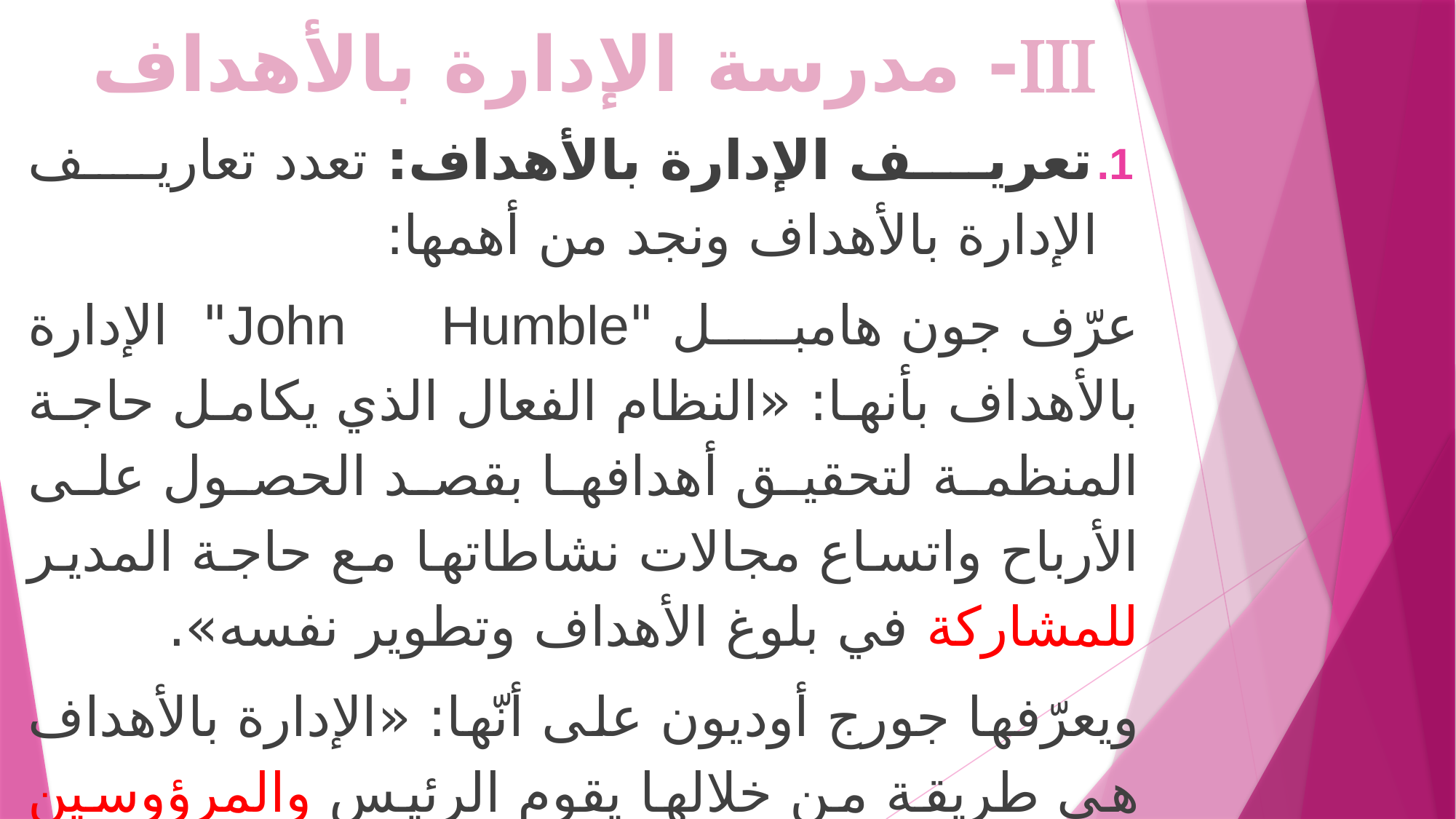

# ΙΙΙ- مدرسة الإدارة بالأهداف
تعريف الإدارة بالأهداف: تعدد تعاريف الإدارة بالأهداف ونجد من أهمها:
	عرّف جون هامبل "John Humble"  الإدارة بالأهداف بأنها: «النظام الفعال الذي يكامل حاجة المنظمة لتحقيق أهدافها بقصد الحصول على الأرباح واتساع مجالات نشاطاتها مع حاجة المدير للمشاركة في بلوغ الأهداف وتطوير نفسه».
	ويعرّفها جورج أوديون على أنّها: «الإدارة بالأهداف هي طريقة من خلالها يقوم الرئيس والمرؤوسين معا بتحديد أهداف التنظيم وتحديد مجالات النتائج المتوقعة واستخدام هذه النتائج كدلائل للعمل الإداري وفي تقييم إنجازات المرؤوسين في التنظيم».